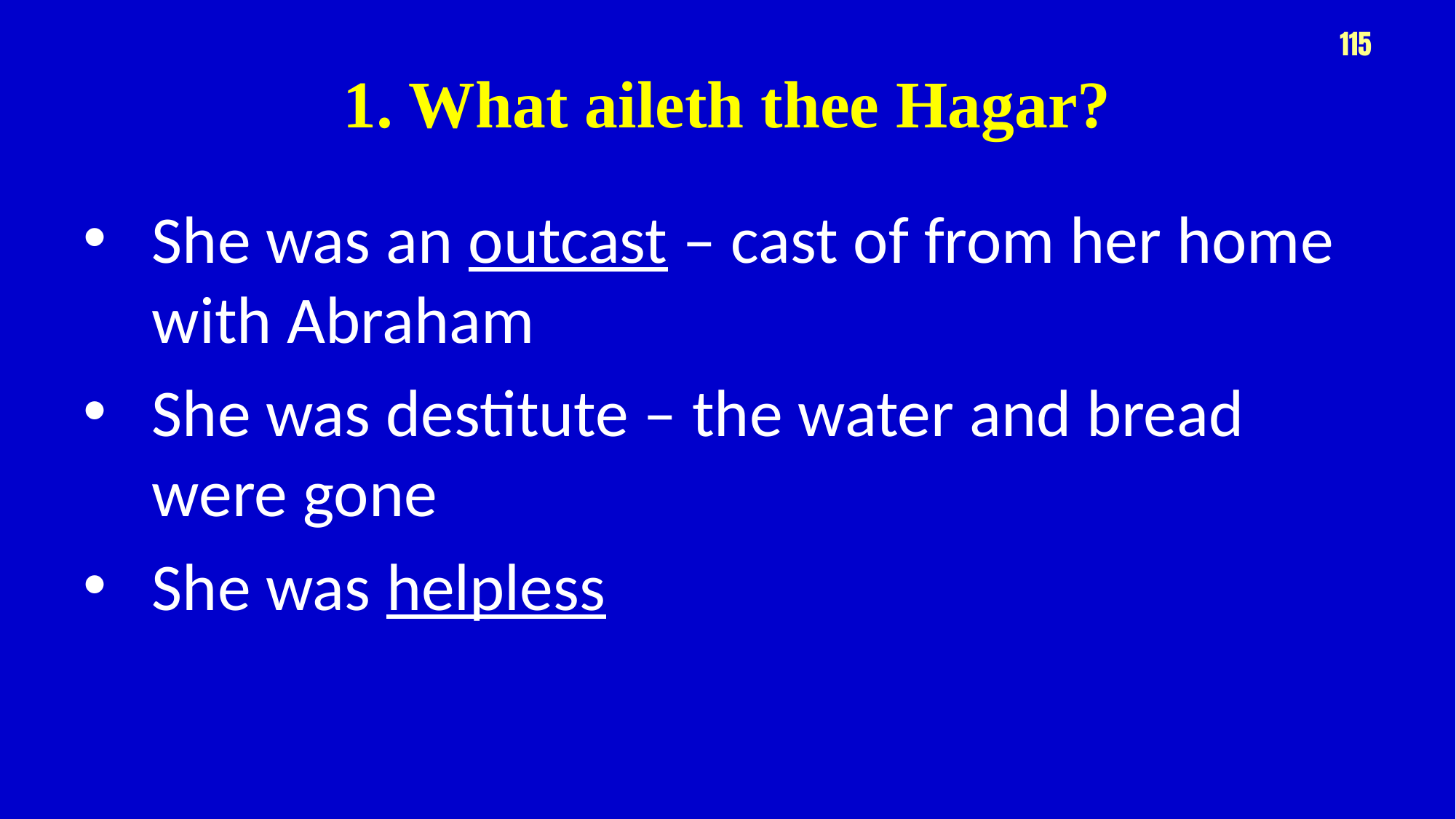

115
# 1. What aileth thee Hagar?
She was an outcast – cast of from her home with Abraham
She was destitute – the water and bread were gone
She was helpless